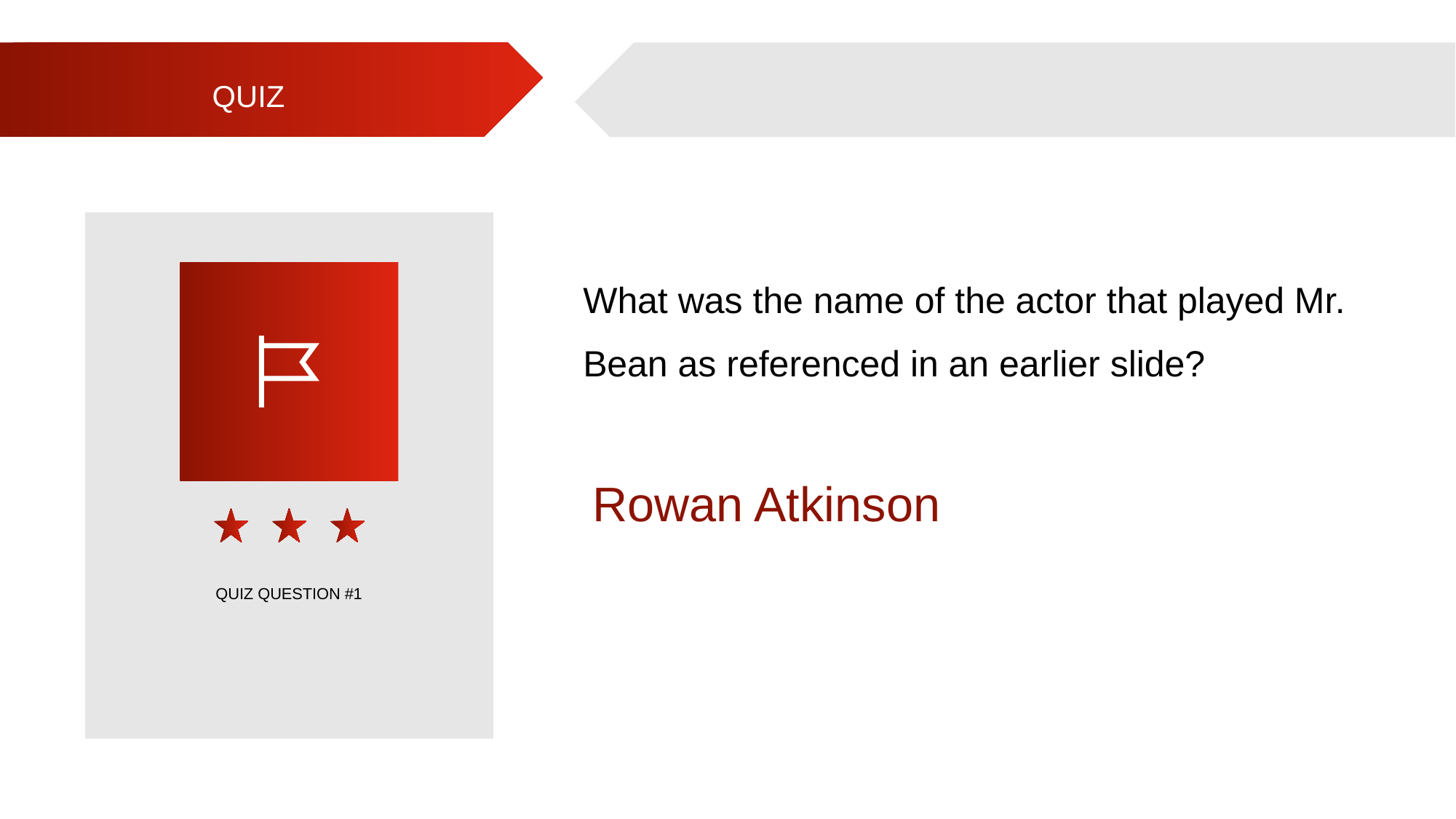

QUIZ

What was the name of the actor that played Mr. Bean as referenced in an earlier slide?

Rowan Atkinson

QUIZ QUESTION #1